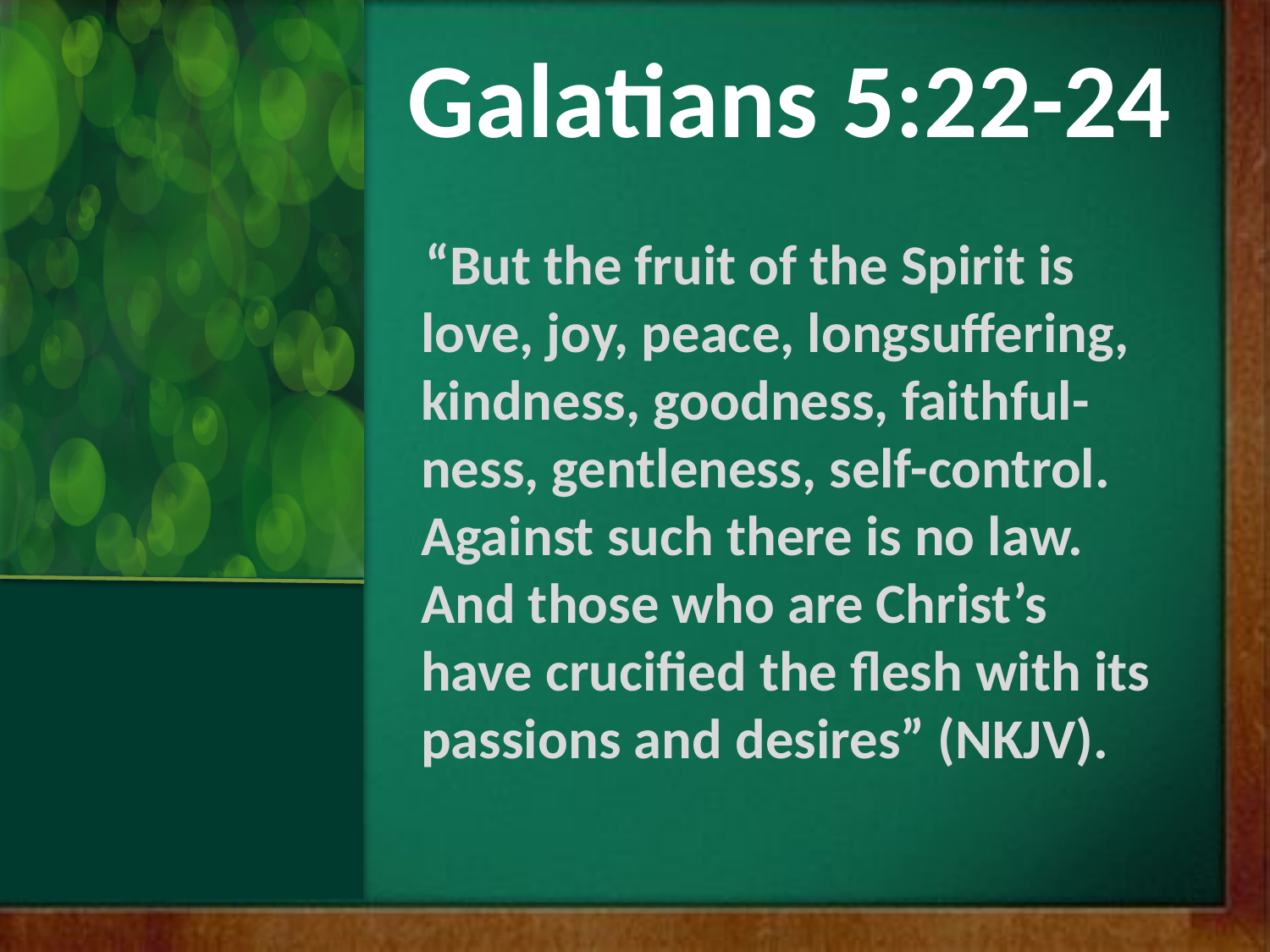

Galatians 5:22-24
“But the fruit of the Spirit is love, joy, peace, longsuffering, kindness, goodness, faithful-ness, gentleness, self-control. Against such there is no law. And those who are Christ’s have crucified the flesh with its passions and desires” (NKJV).